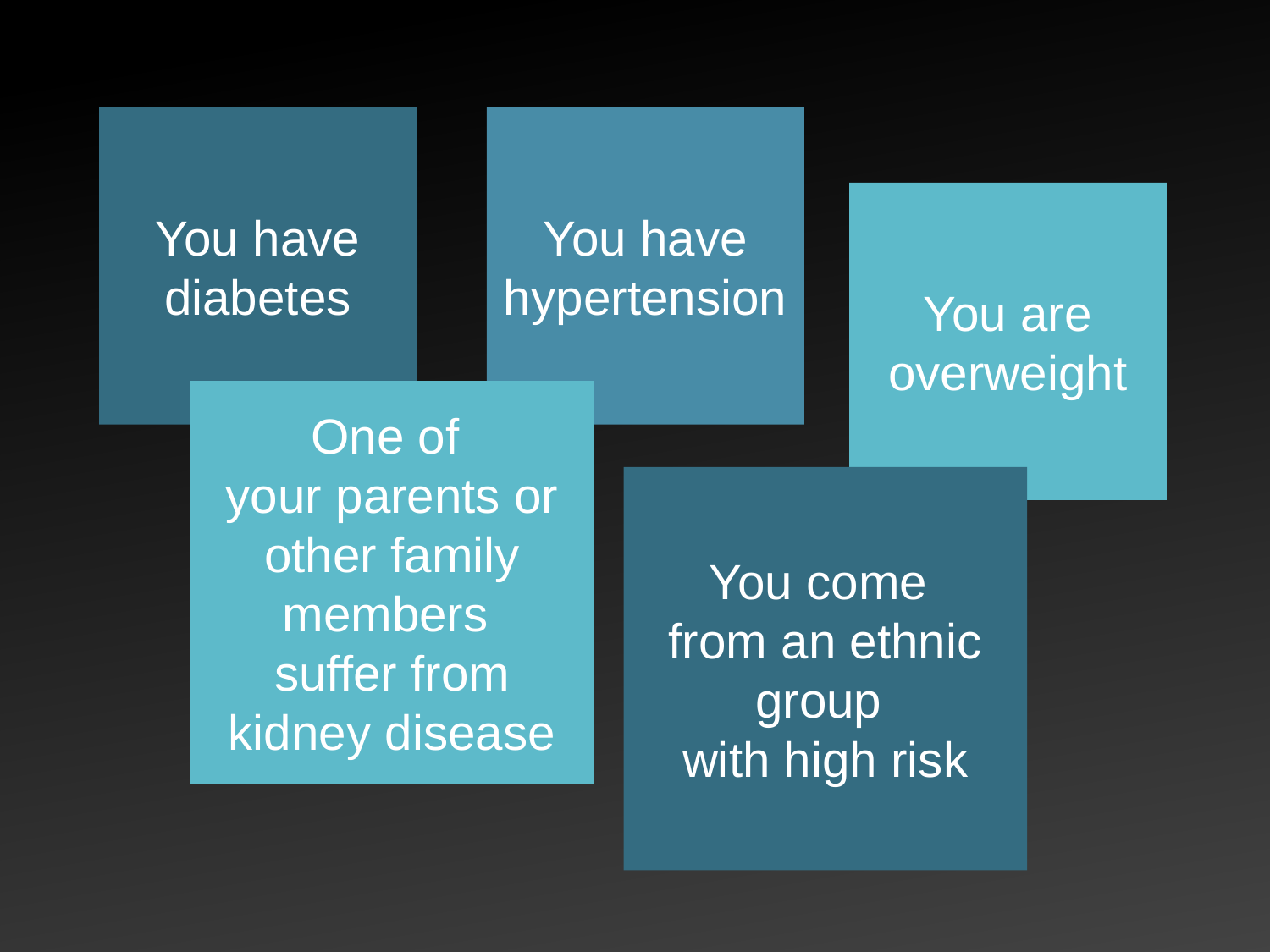

You have diabetes
You have hypertension
You are overweight
One of
your parents or other family members
suffer from kidney disease
You come
from an ethnic group
with high risk